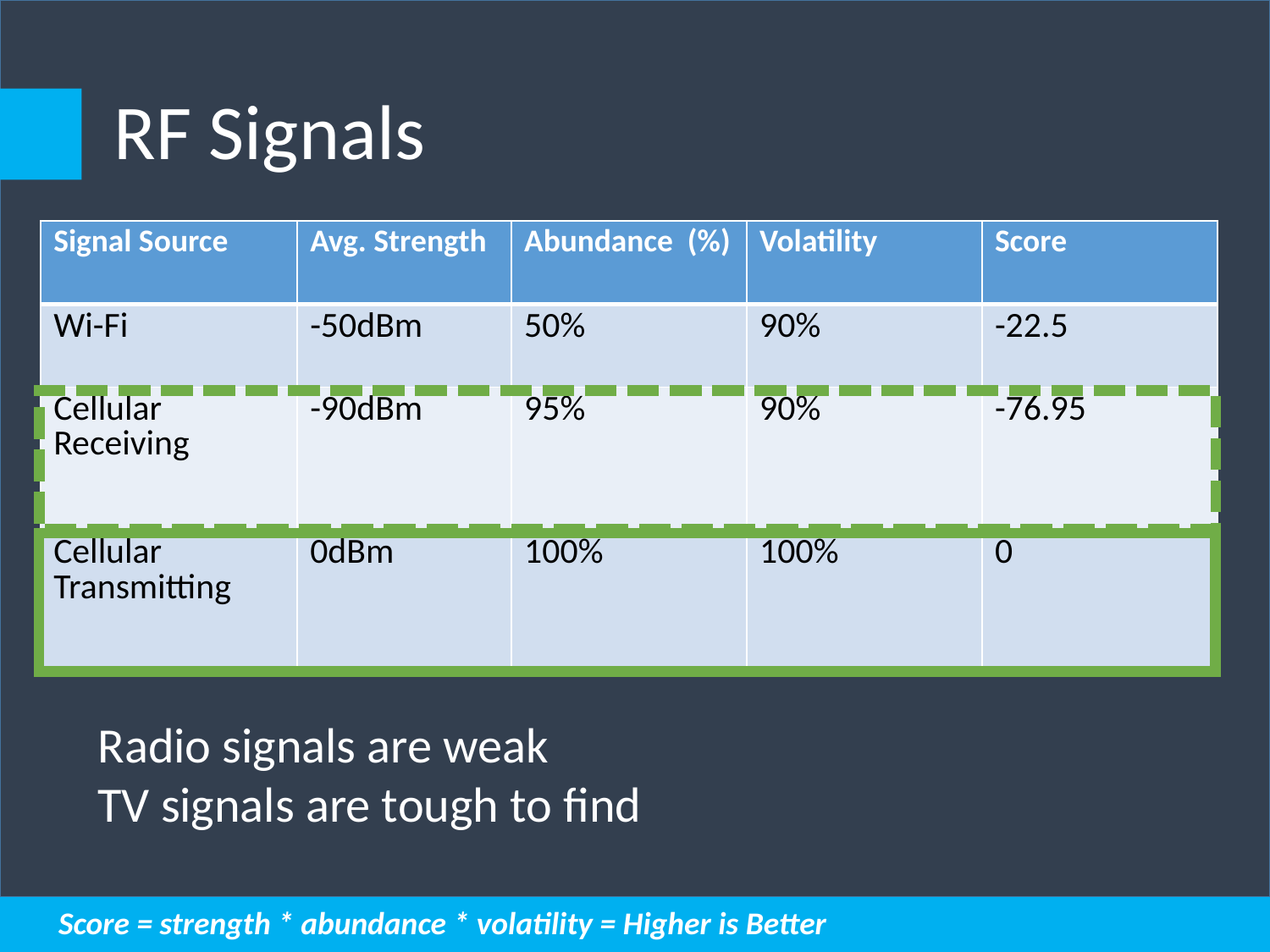

# RF Signals

| Signal Source | Avg. Strength | Abundance (%) | Volatility | Score |
| --- | --- | --- | --- | --- |
| Wi-Fi | -50dBm | 50% | 90% | -22.5 |
| Cellular Receiving | -90dBm | 95% | 90% | -76.95 |
| Cellular Transmitting | 0dBm | 100% | 100% | 0 |

Radio signals are weak
TV signals are tough to find
11
Score = strength * abundance * volatility = Higher is Better